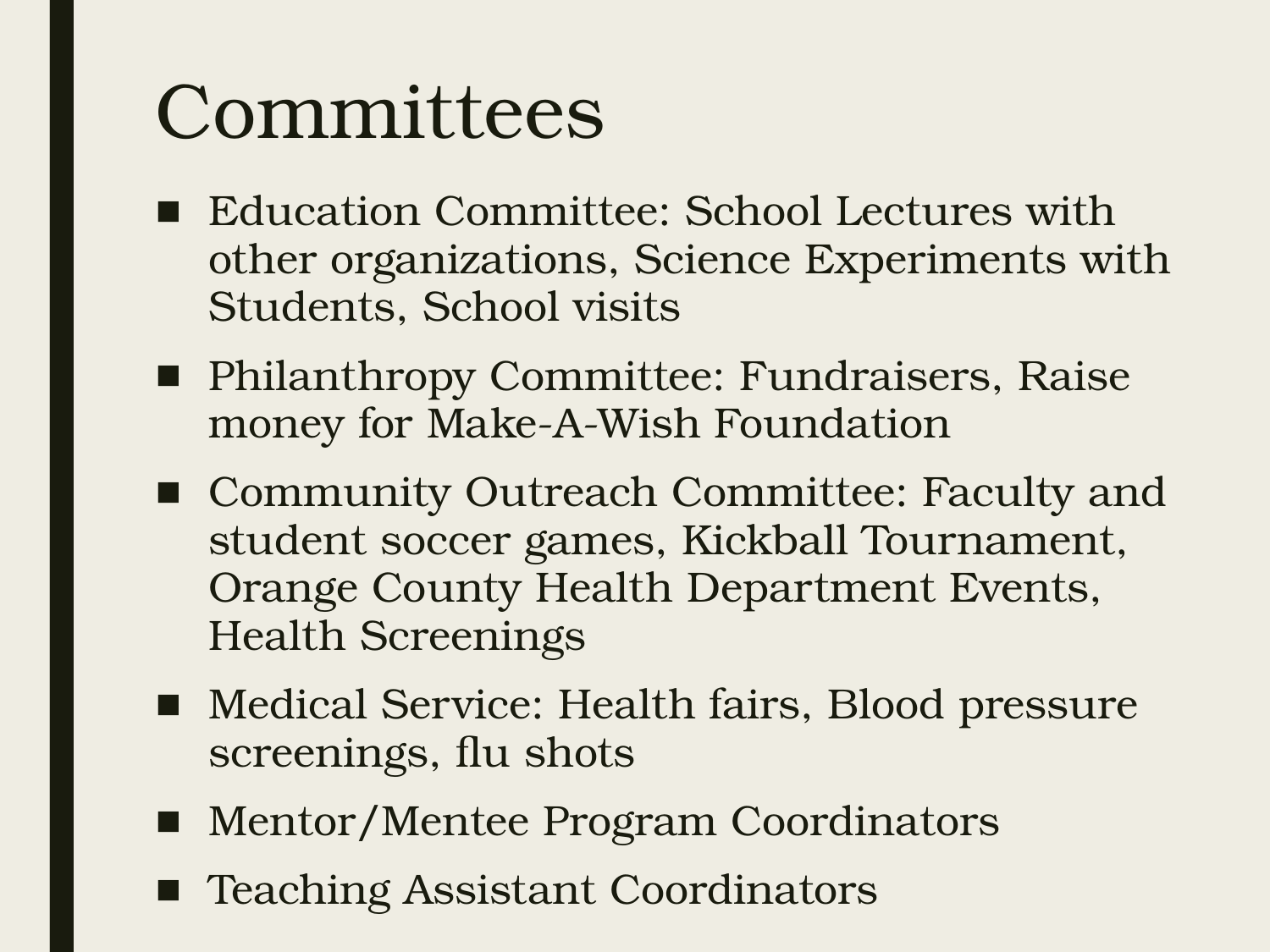

# Committees
Education Committee: School Lectures with other organizations, Science Experiments with Students, School visits
Philanthropy Committee: Fundraisers, Raise money for Make-A-Wish Foundation
Community Outreach Committee: Faculty and student soccer games, Kickball Tournament, Orange County Health Department Events, Health Screenings
Medical Service: Health fairs, Blood pressure screenings, flu shots
Mentor/Mentee Program Coordinators
Teaching Assistant Coordinators